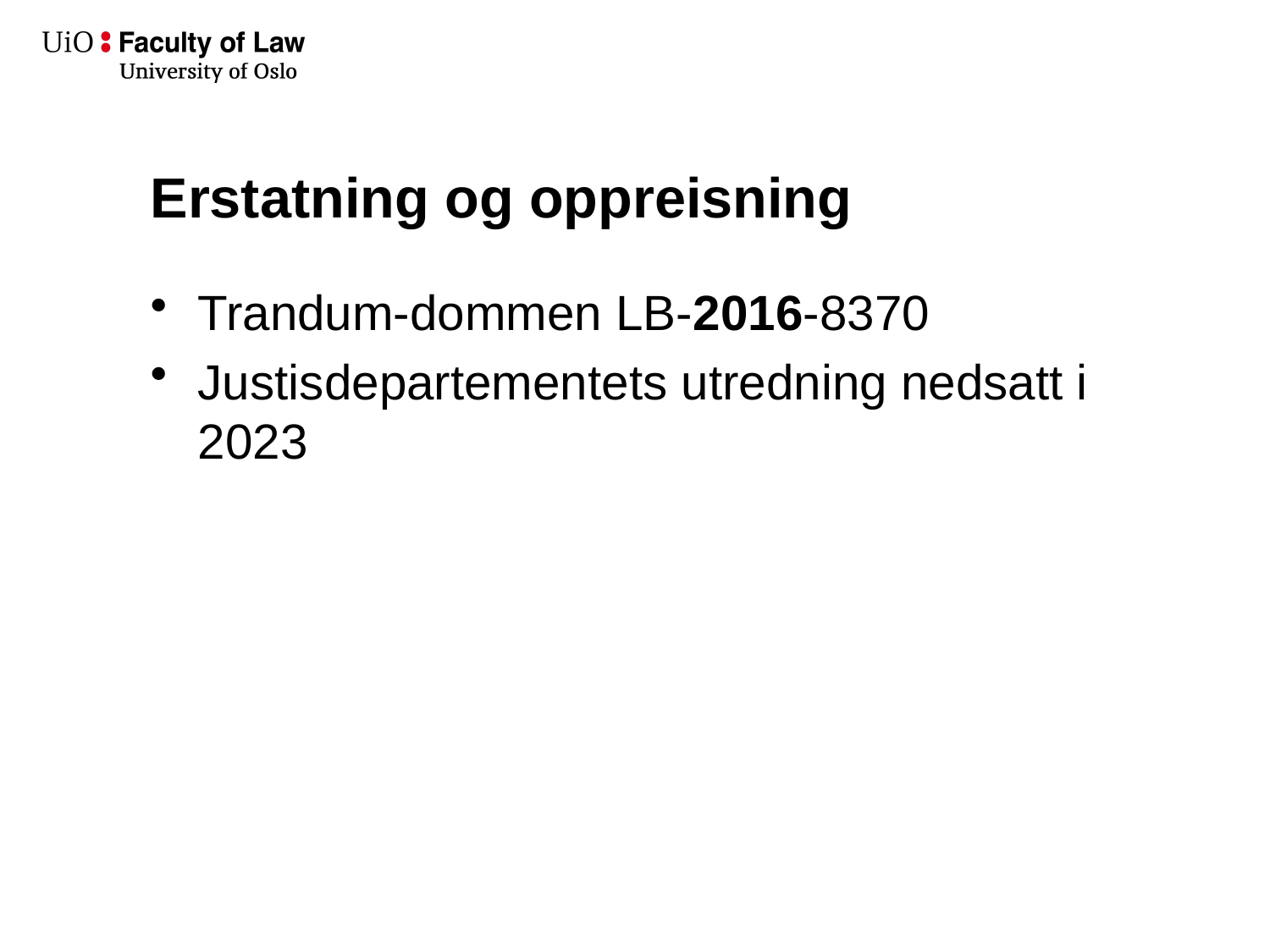

# Erstatning og oppreisning
Trandum-dommen LB-2016-8370
Justisdepartementets utredning nedsatt i 2023